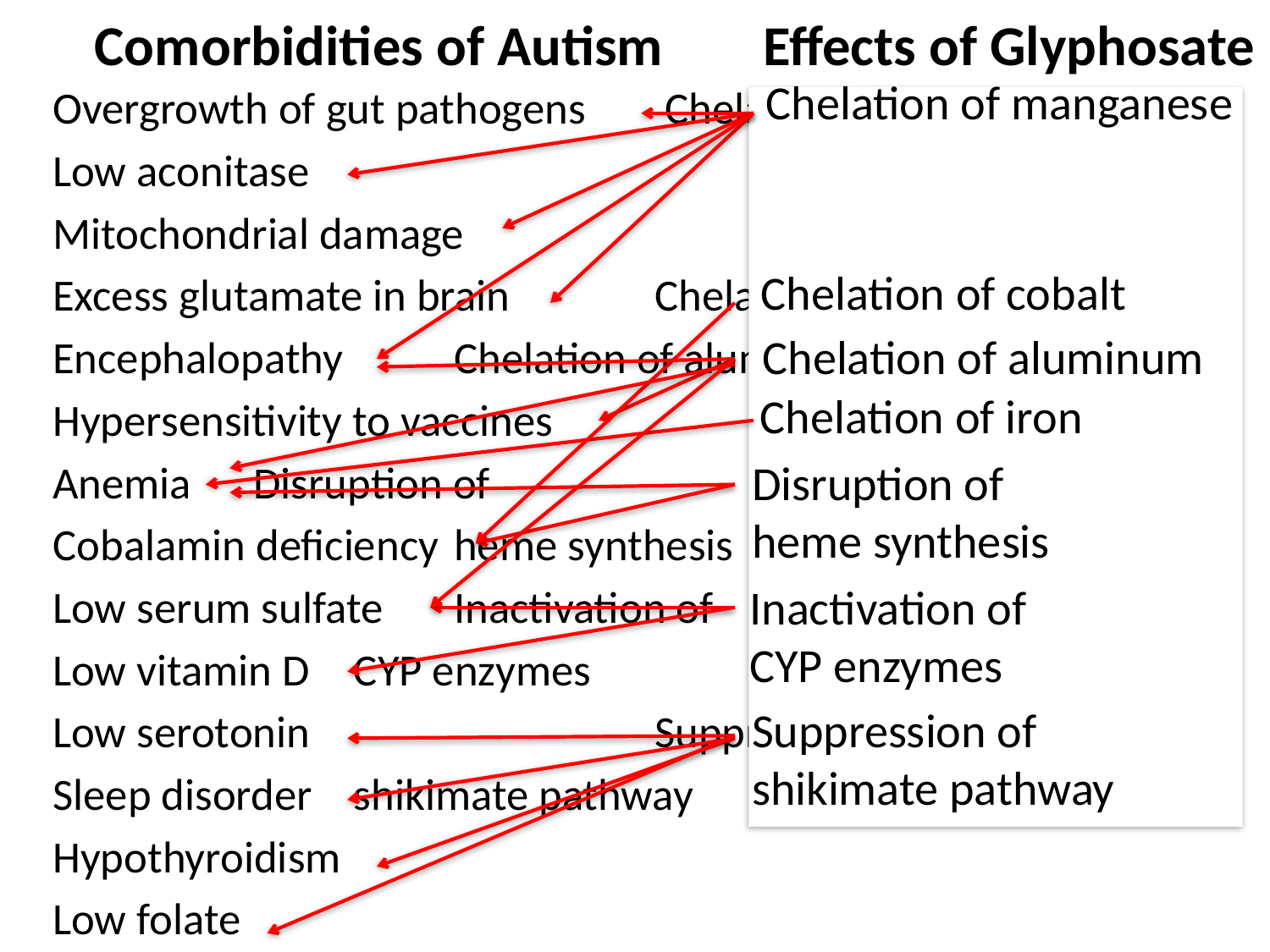

Comorbidities of Autism
Effects of Glyphosate
Chelation of manganese
Overgrowth of gut pathogens		 Chelation of manganese
Low aconitase
Mitochondrial damage
Excess glutamate in brain				Chelation of cobalt
Encephalopathy 						Chelation of aluminum
Hypersensitivity to vaccines  	 		Chelation of iron
Anemia									Disruption of
Cobalamin deficiency 						heme synthesis
Low serum sulfate						Inactivation of
Low vitamin D								CYP enzymes
Low serotonin                  				Suppression of
Sleep disorder								shikimate pathway
Hypothyroidism
Low folate

Chelation of cobalt
Chelation of aluminum
Chelation of iron
Disruption of    heme synthesis
Inactivation of CYP enzymes
Suppression of shikimate pathway